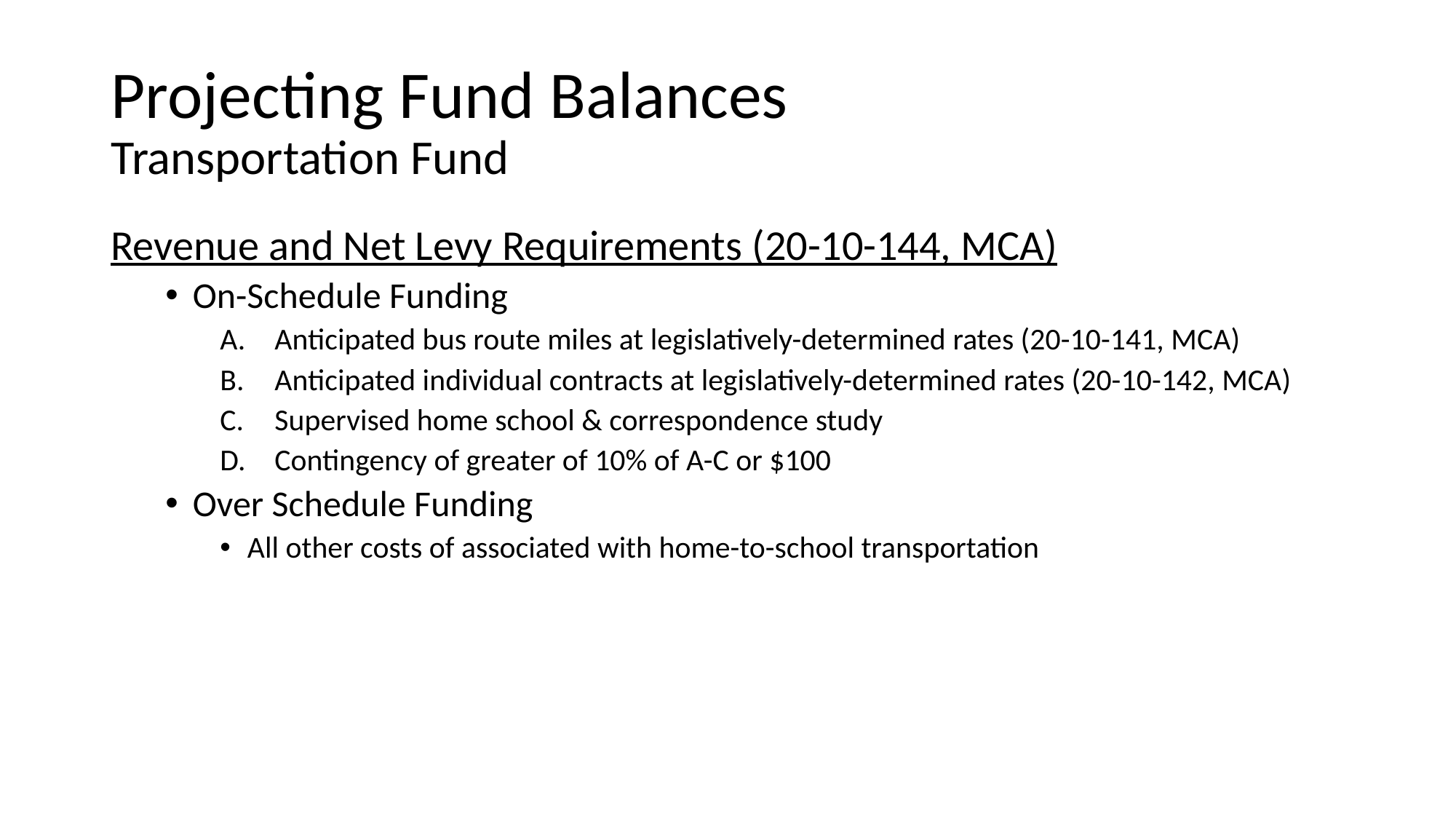

# Projecting Fund Balances Transportation Fund
Revenue and Net Levy Requirements (20-10-144, MCA)
On-Schedule Funding
Anticipated bus route miles at legislatively-determined rates (20-10-141, MCA)
Anticipated individual contracts at legislatively-determined rates (20-10-142, MCA)
Supervised home school & correspondence study
Contingency of greater of 10% of A-C or $100
Over Schedule Funding
All other costs of associated with home-to-school transportation